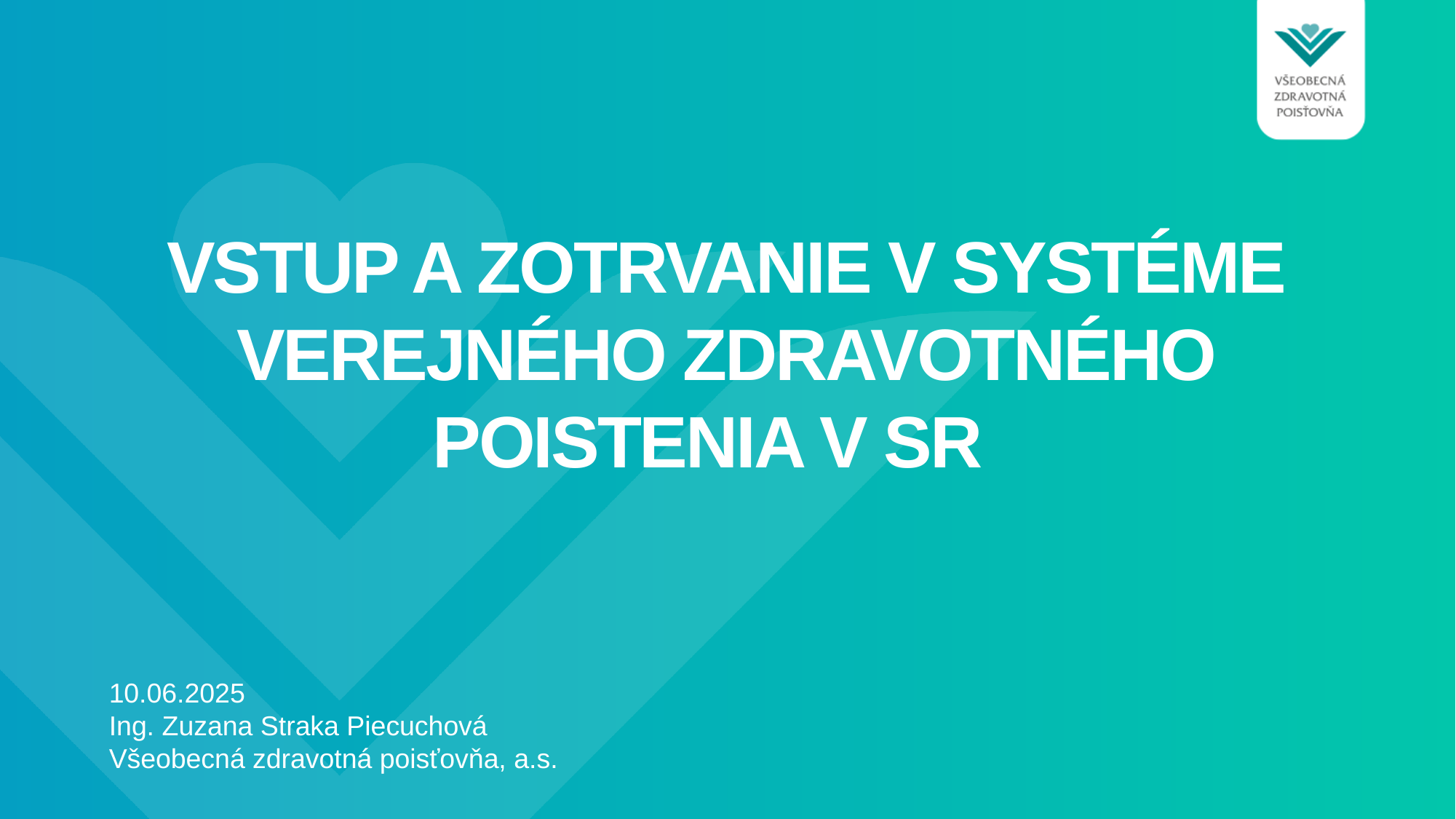

# Vstup a zotrvanie v systéme verejného zdravotného poistenia v SR
10.06.2025
Ing. Zuzana Straka Piecuchová
Všeobecná zdravotná poisťovňa, a.s.